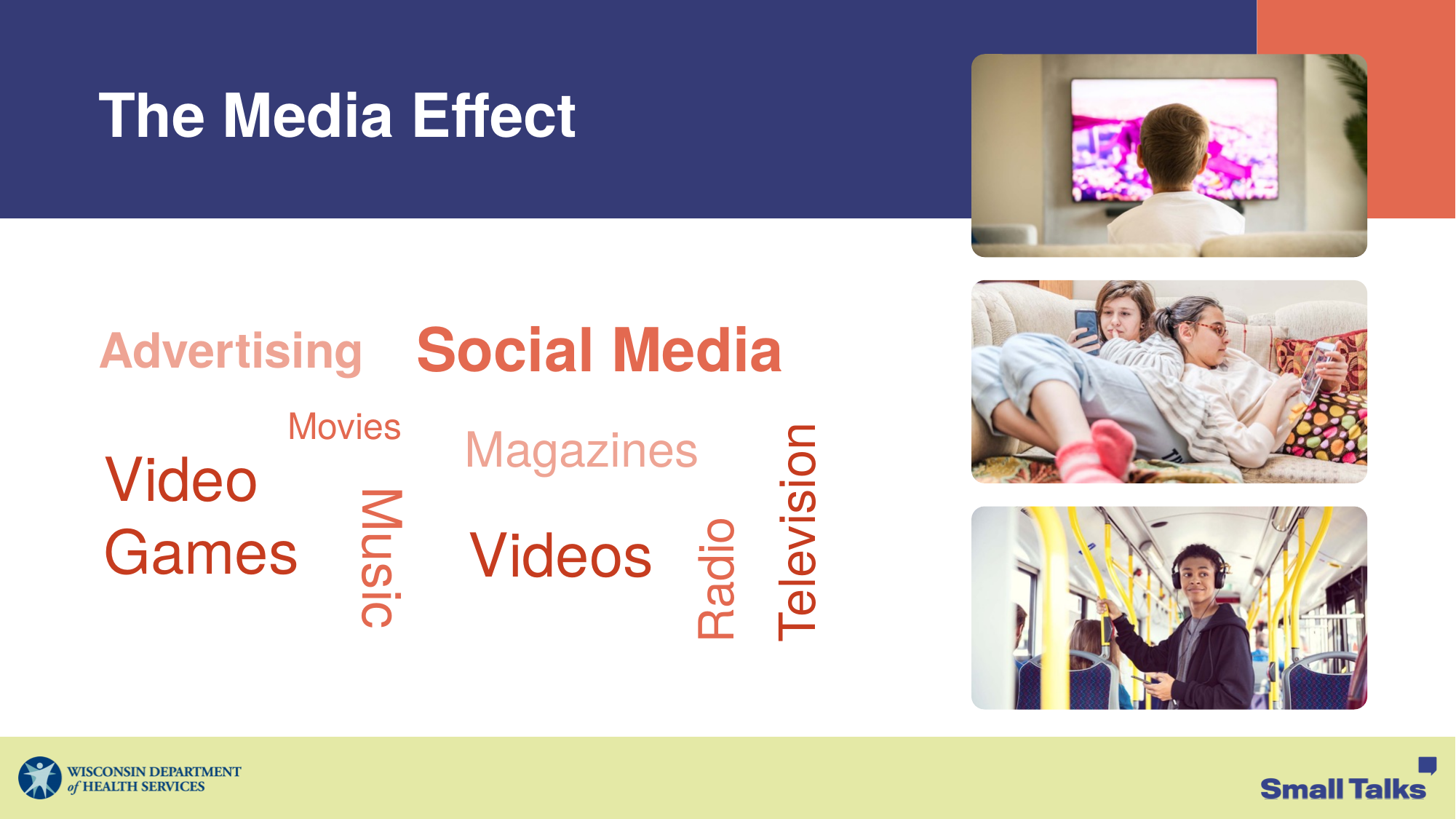

The Media Effect

Social Media
Advertising
Movies
Magazines
Video
Games
Television
Videos
Radio
Music